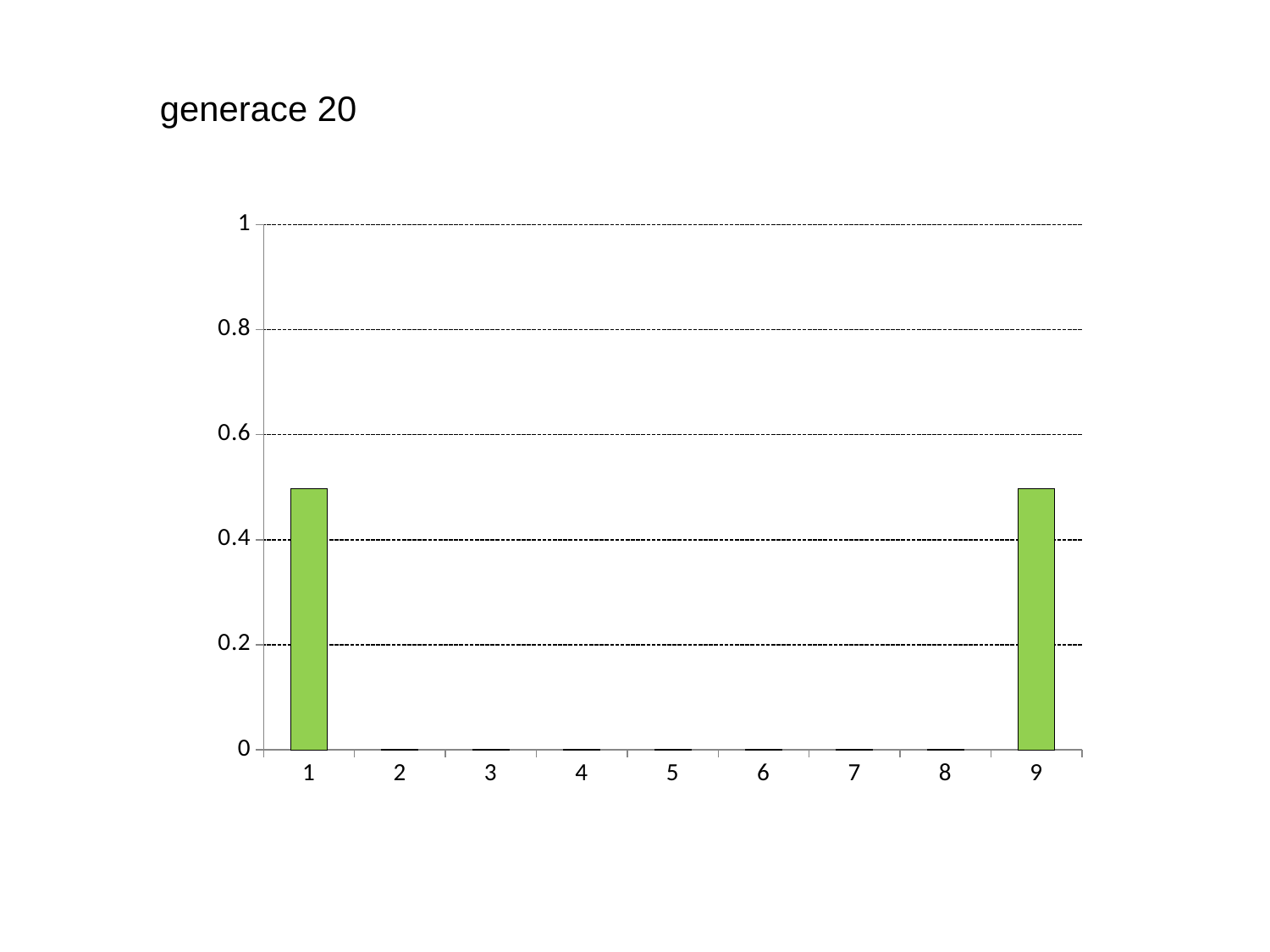

generace 20

### Chart

| Category |  |
|---|---|